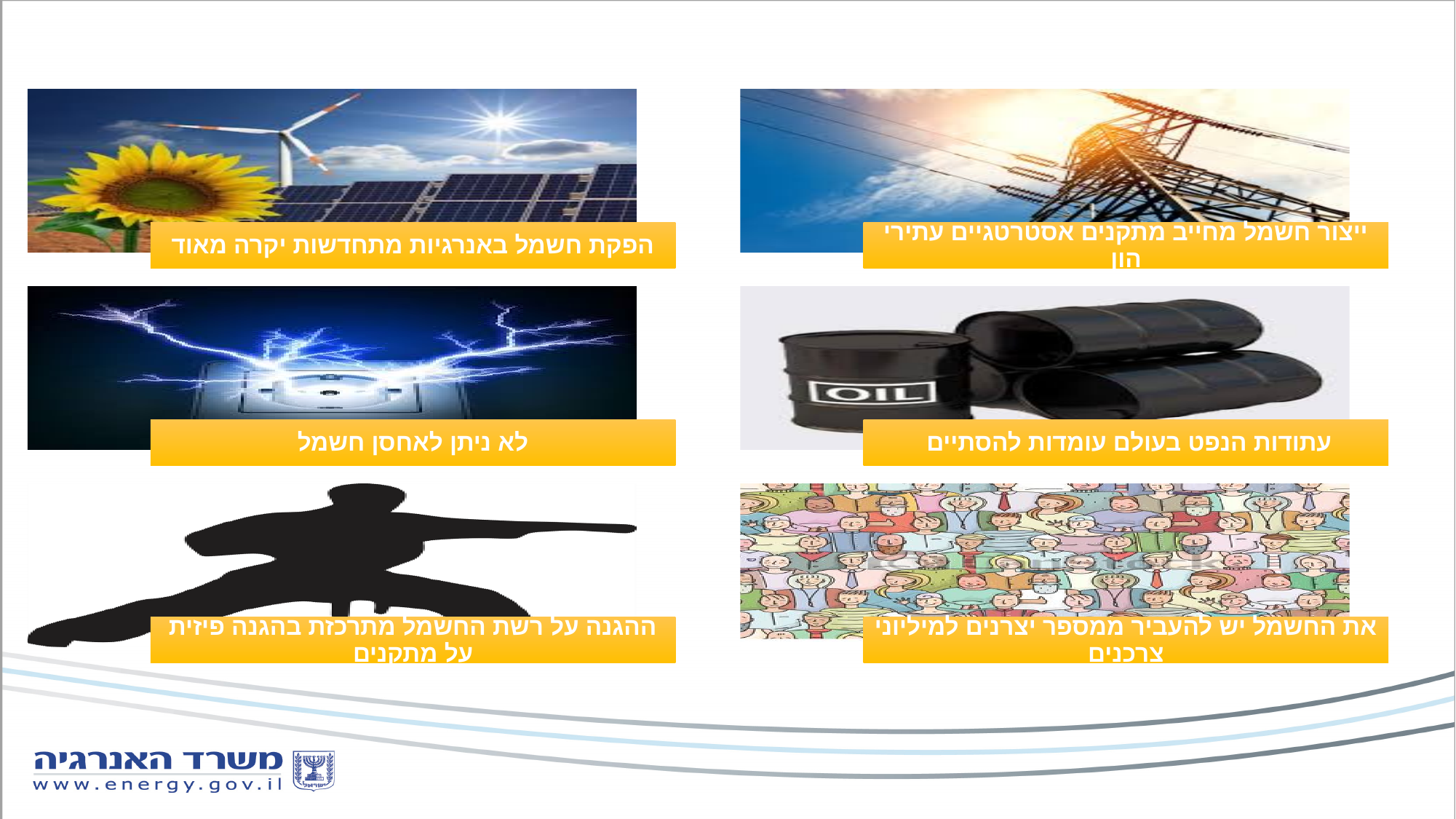

ייצור חשמל מחייב מתקנים אסטרטגיים עתירי הון
 הפקת חשמל באנרגיות מתחדשות יקרה מאוד
עתודות הנפט בעולם עומדות להסתיים
לא ניתן לאחסן חשמל
את החשמל יש להעביר ממספר יצרנים למיליוני צרכנים
ההגנה על רשת החשמל מתרכזת בהגנה פיזית על מתקנים